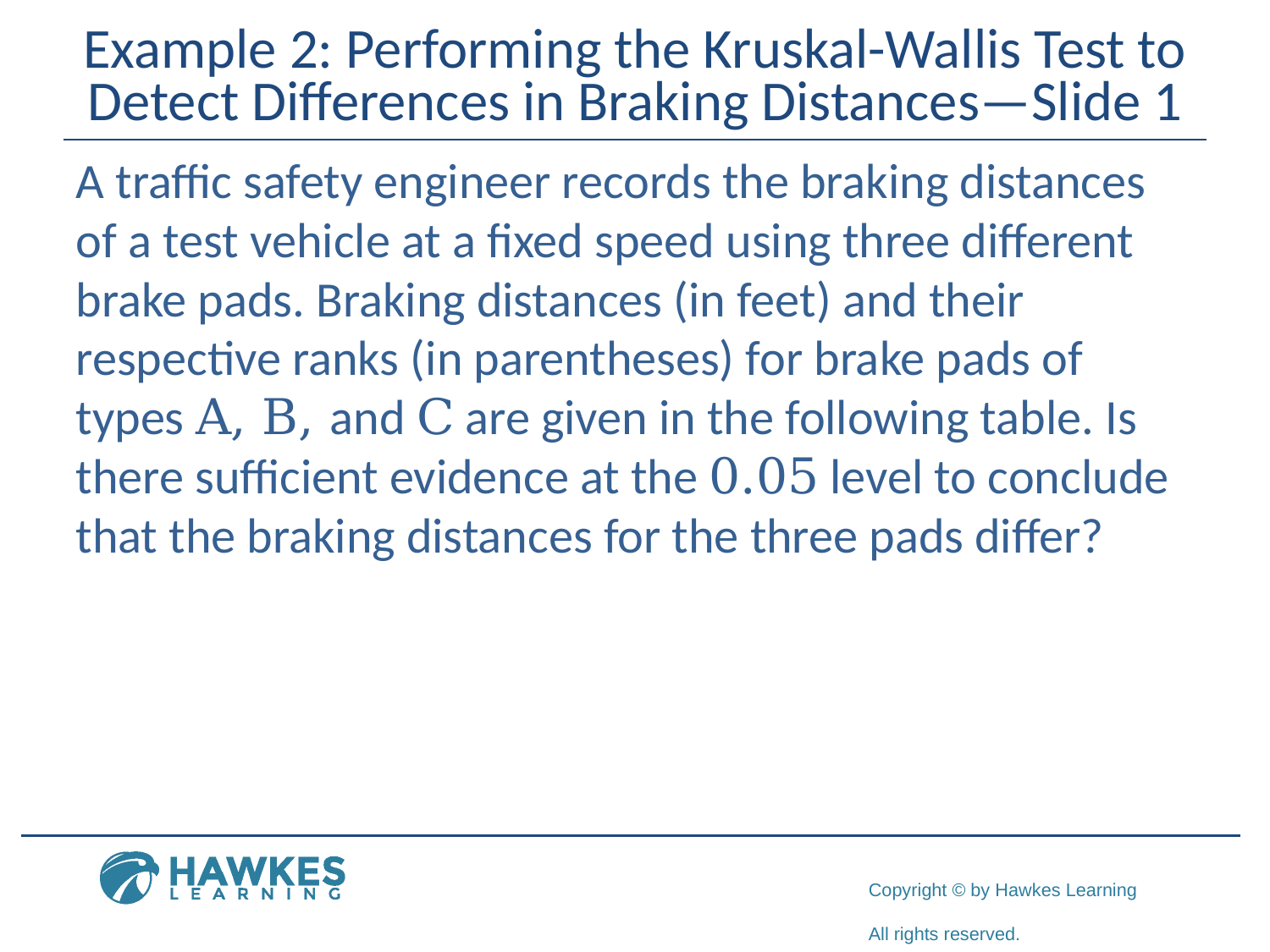

# Example 2: Performing the Kruskal-Wallis Test to Detect Differences in Braking Distances—Slide 1
A traffic safety engineer records the braking distances of a test vehicle at a fixed speed using three different brake pads. Braking distances (in feet) and their respective ranks (in parentheses) for brake pads of types A, B, and C are given in the following table. Is there sufficient evidence at the 0.05 level to conclude that the braking distances for the three pads differ?